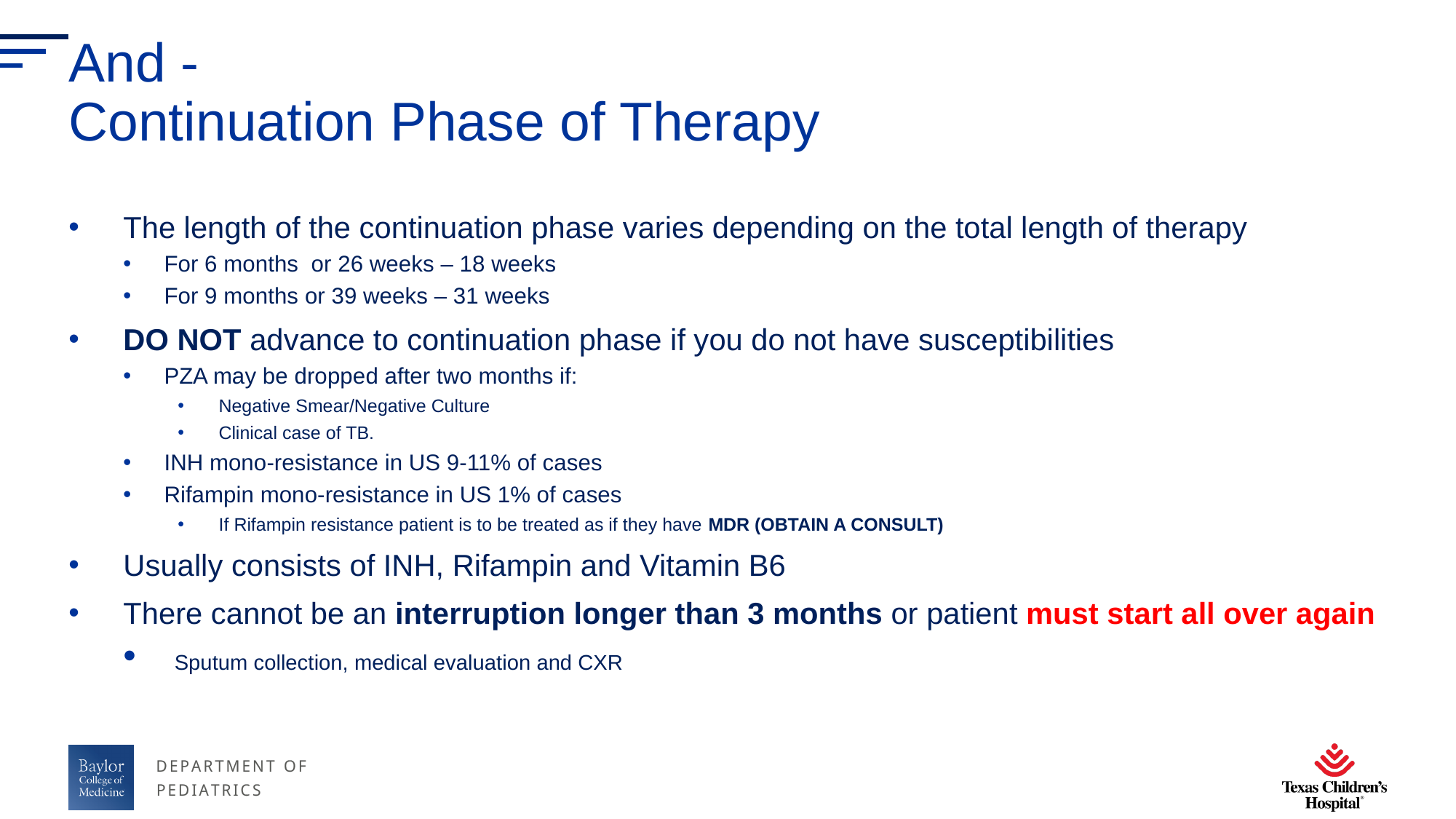

# And - Continuation Phase of Therapy
The length of the continuation phase varies depending on the total length of therapy
For 6 months  or 26 weeks – 18 weeks
For 9 months or 39 weeks – 31 weeks
DO NOT advance to continuation phase if you do not have susceptibilities
PZA may be dropped after two months if:
Negative Smear/Negative Culture
Clinical case of TB.
INH mono-resistance in US 9-11% of cases
Rifampin mono-resistance in US 1% of cases
If Rifampin resistance patient is to be treated as if they have MDR (OBTAIN A CONSULT)
Usually consists of INH, Rifampin and Vitamin B6
There cannot be an interruption longer than 3 months or patient must start all over again
 Sputum collection, medical evaluation and CXR